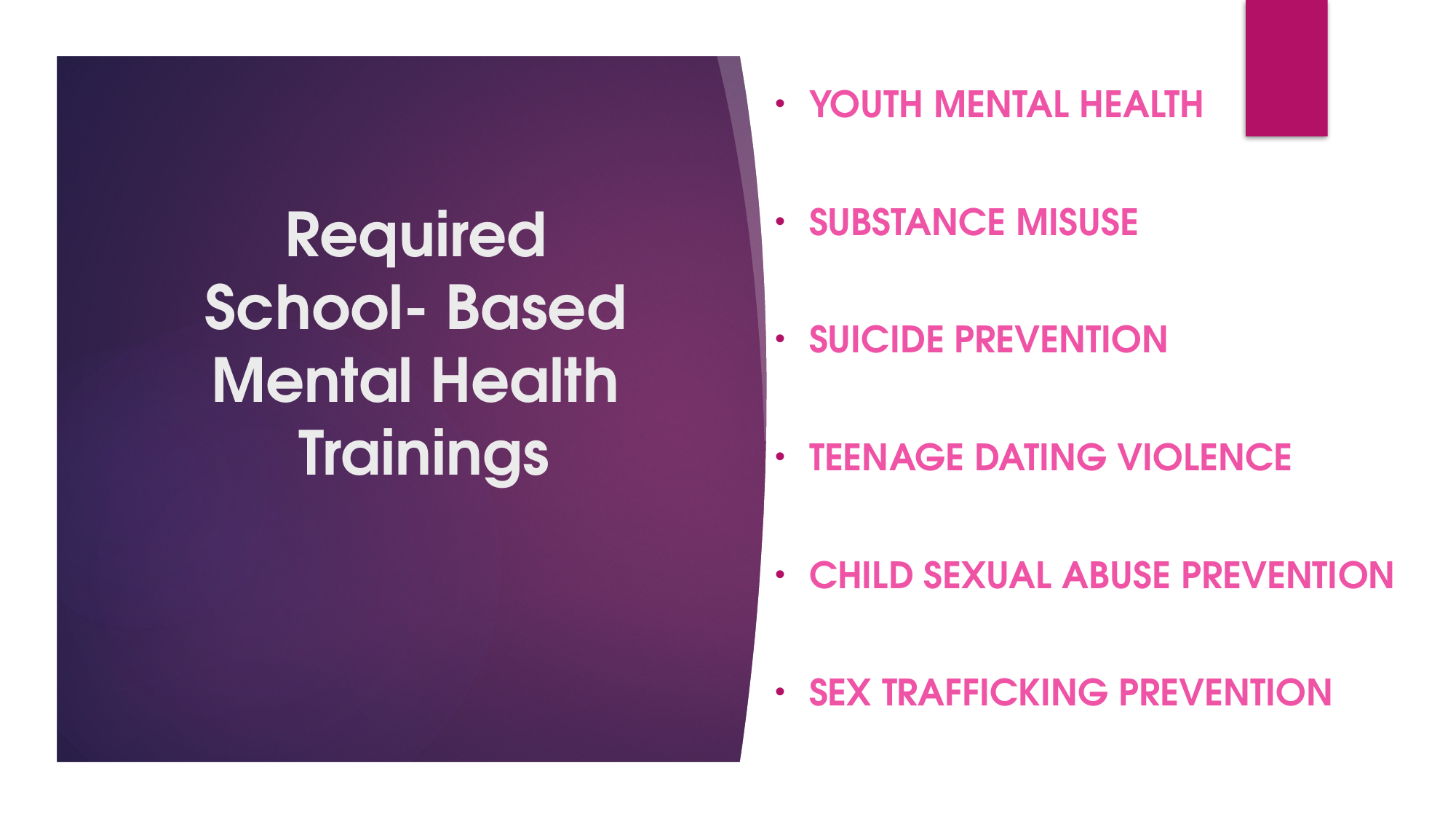

Youth Mental Health

Substance Misuse

Suicide Prevention

Teenage Dating Violence

Child Sexual Abuse Prevention

Sex Trafficking Prevention
# Required  School- Based  Mental Health  Trainings